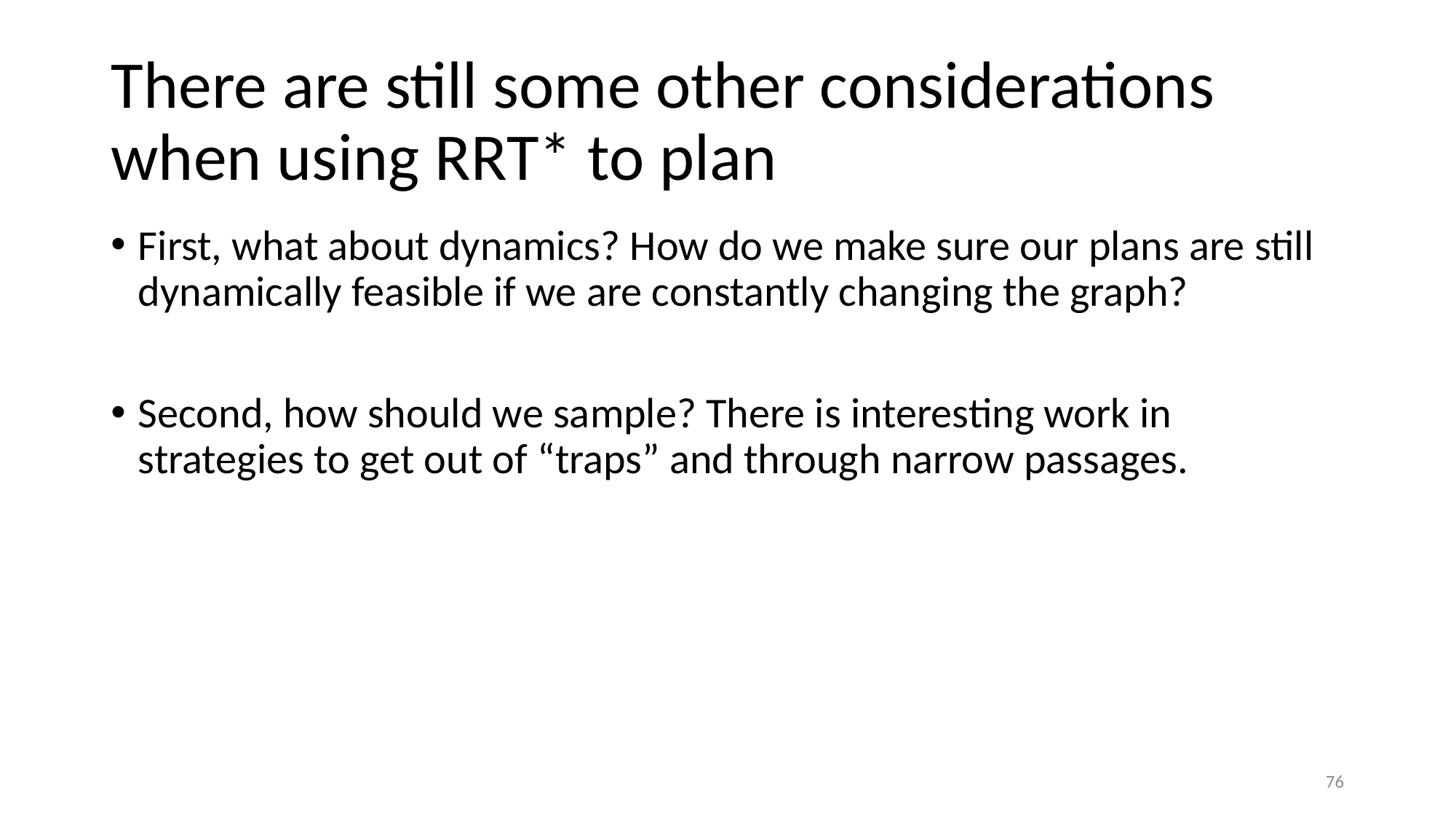

# There are still some other considerations when using RRT* to plan
First, what about dynamics? How do we make sure our plans are still dynamically feasible if we are constantly changing the graph?

Second, how should we sample? There is interesting work in strategies to get out of “traps” and through narrow passages.

76